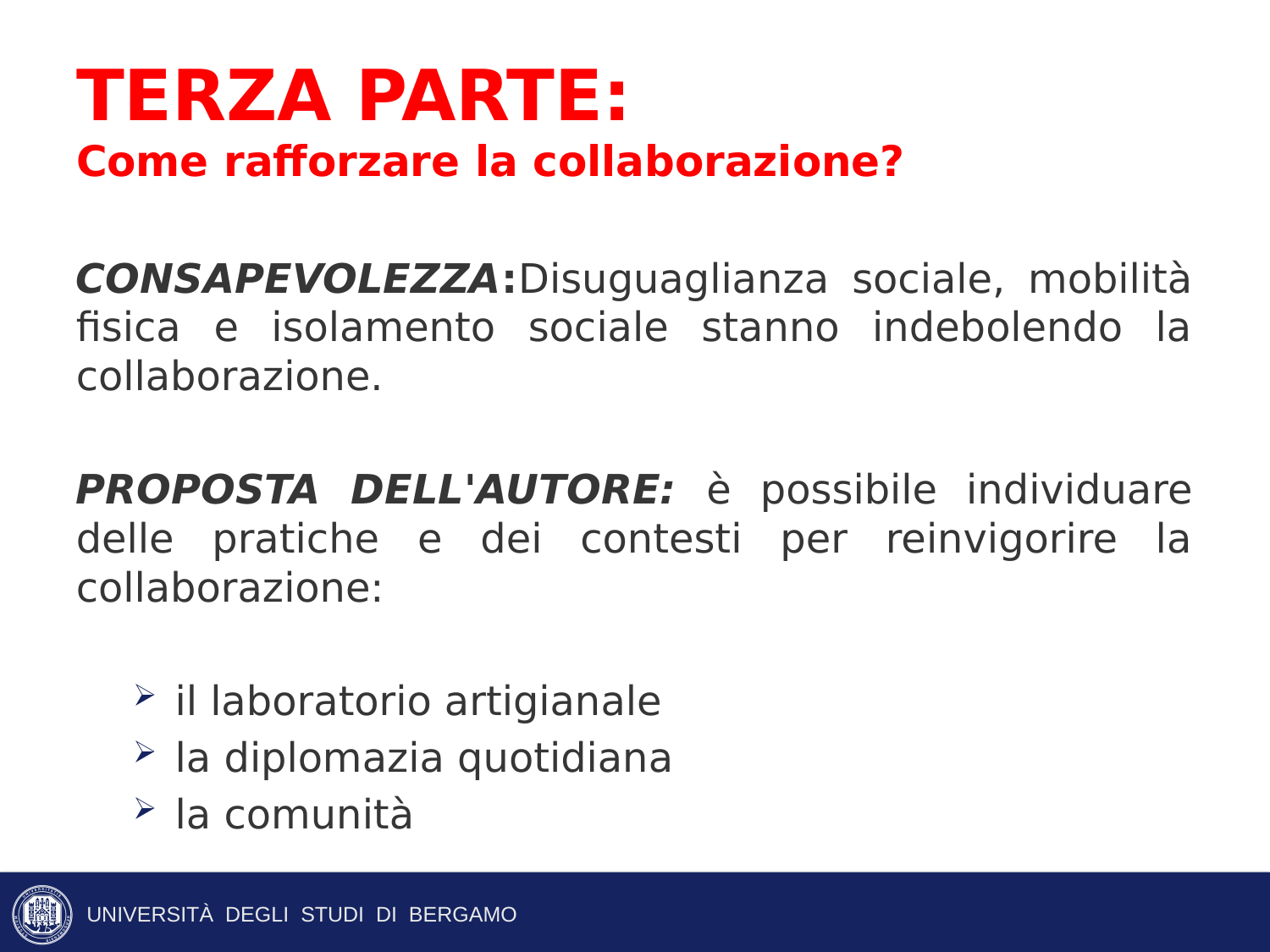

# TERZA PARTE: Come rafforzare la collaborazione?
CONSAPEVOLEZZA:Disuguaglianza sociale, mobilità fisica e isolamento sociale stanno indebolendo la collaborazione.

PROPOSTA DELL'AUTORE: è possibile individuare delle pratiche e dei contesti per reinvigorire la collaborazione:

il laboratorio artigianale
la diplomazia quotidiana
la comunità